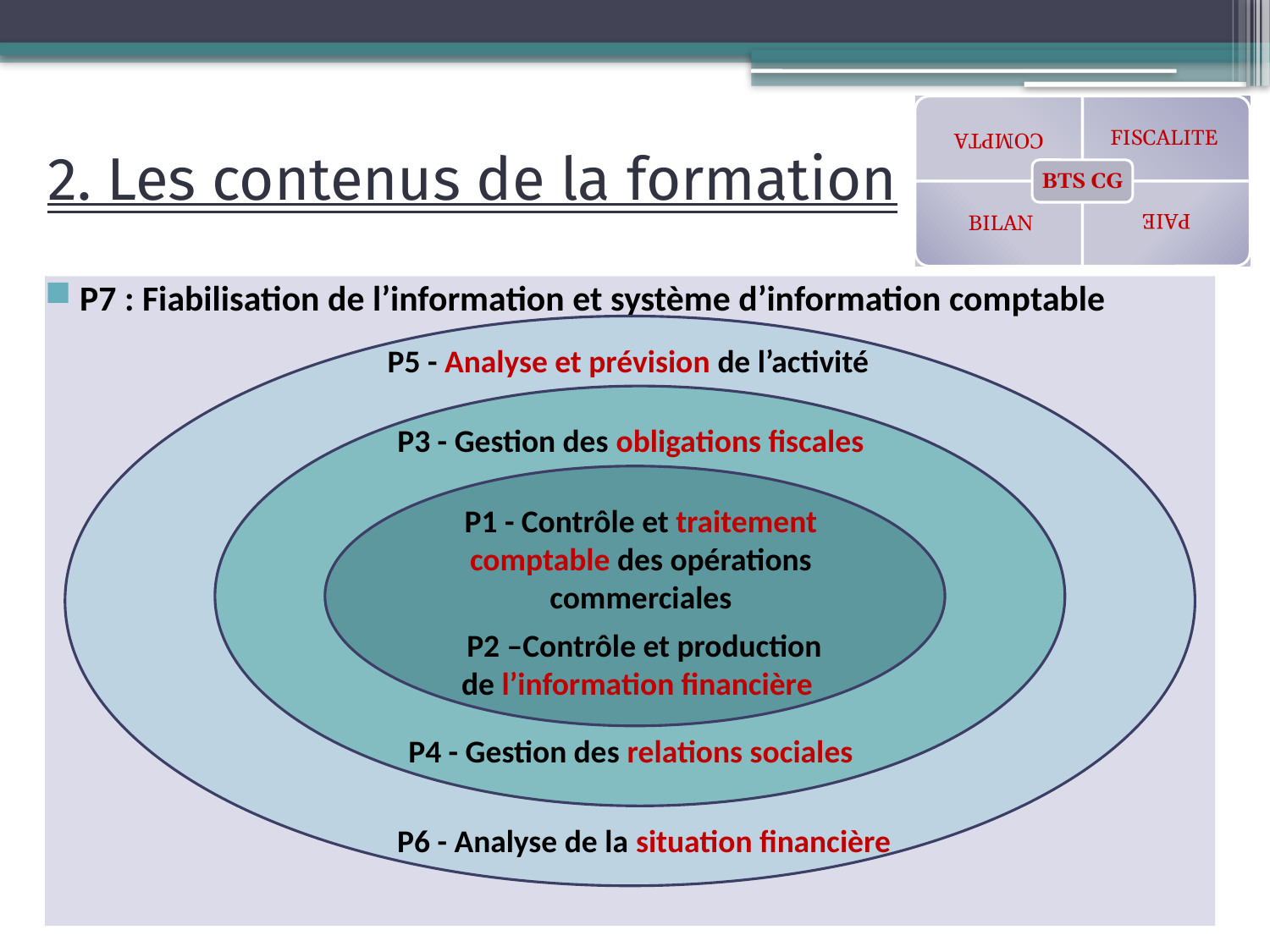

COMPTA
FISCALITE
BILAN
PAIE
BTS CG
# 2. Les contenus de la formation

P7 : Fiabilisation de l’information et système d’information comptable

P5 - Analyse et prévision de l’activité

P3 - Gestion des obligations fiscales

P1 - Contrôle et traitement comptable des opérations commerciales
 P2 –Contrôle et production de l’information financière

P4 - Gestion des relations sociales
P6 - Analyse de la situation financière